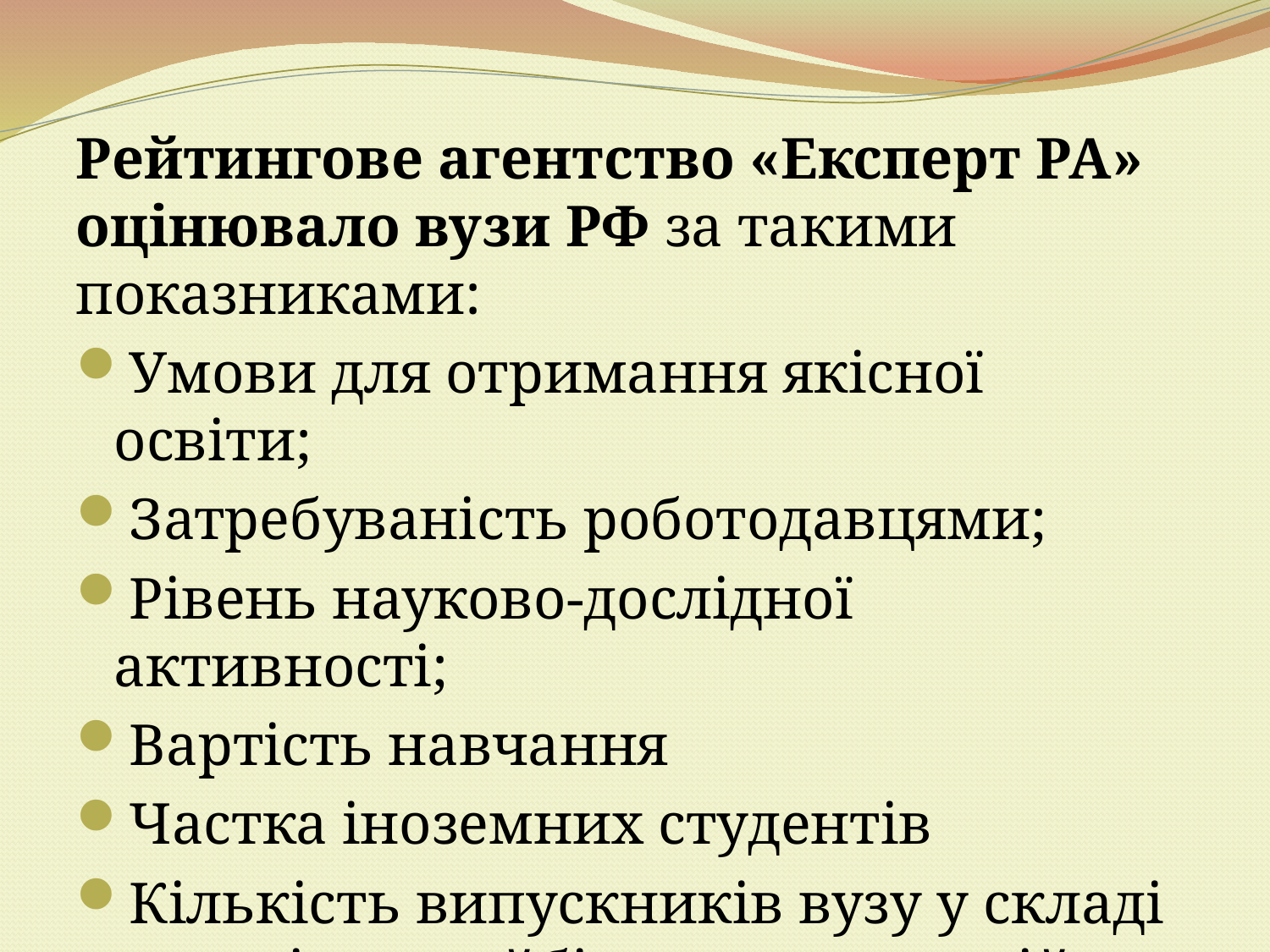

Рейтингове агентство «Експерт РА» оцінювало вузи РФ за такими показниками:
Умови для отримання якісної освіти;
Затребуваність роботодавцями;
Рівень науково-дослідної активності;
Вартість навчання
Частка іноземних студентів
Кількість випускників вузу у складі правління найбільших компаній країни